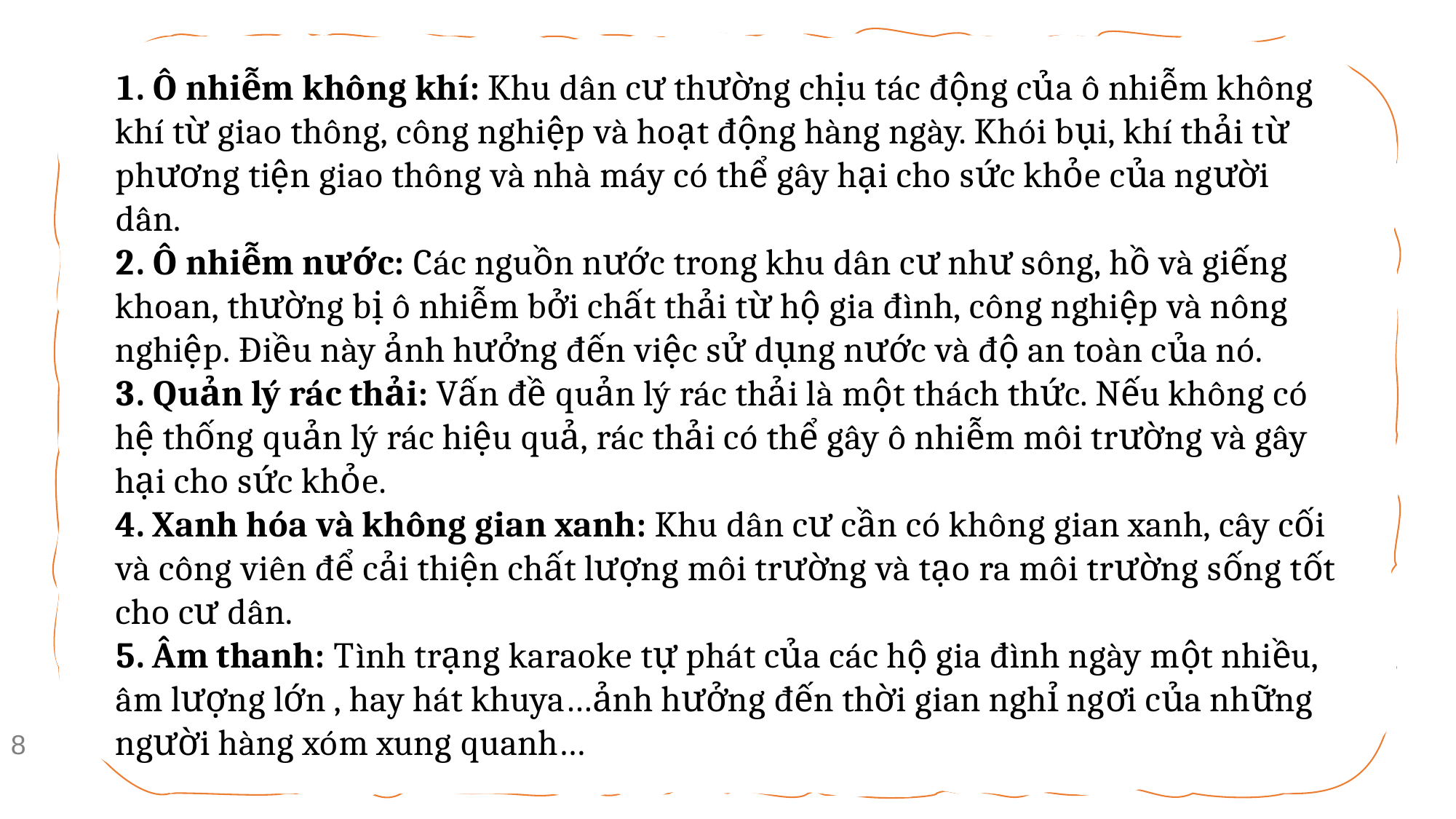

1. Ô nhiễm không khí: Khu dân cư thường chịu tác động của ô nhiễm không khí từ giao thông, công nghiệp và hoạt động hàng ngày. Khói bụi, khí thải từ phương tiện giao thông và nhà máy có thể gây hại cho sức khỏe của người dân.
2. Ô nhiễm nước: Các nguồn nước trong khu dân cư như sông, hồ và giếng khoan, thường bị ô nhiễm bởi chất thải từ hộ gia đình, công nghiệp và nông nghiệp. Điều này ảnh hưởng đến việc sử dụng nước và độ an toàn của nó.
3. Quản lý rác thải: Vấn đề quản lý rác thải là một thách thức. Nếu không có hệ thống quản lý rác hiệu quả, rác thải có thể gây ô nhiễm môi trường và gây hại cho sức khỏe.
4. Xanh hóa và không gian xanh: Khu dân cư cần có không gian xanh, cây cối và công viên để cải thiện chất lượng môi trường và tạo ra môi trường sống tốt cho cư dân.
5. Âm thanh: Tình trạng karaoke tự phát của các hộ gia đình ngày một nhiều, âm lượng lớn , hay hát khuya…ảnh hưởng đến thời gian nghỉ ngơi của những người hàng xóm xung quanh…
8